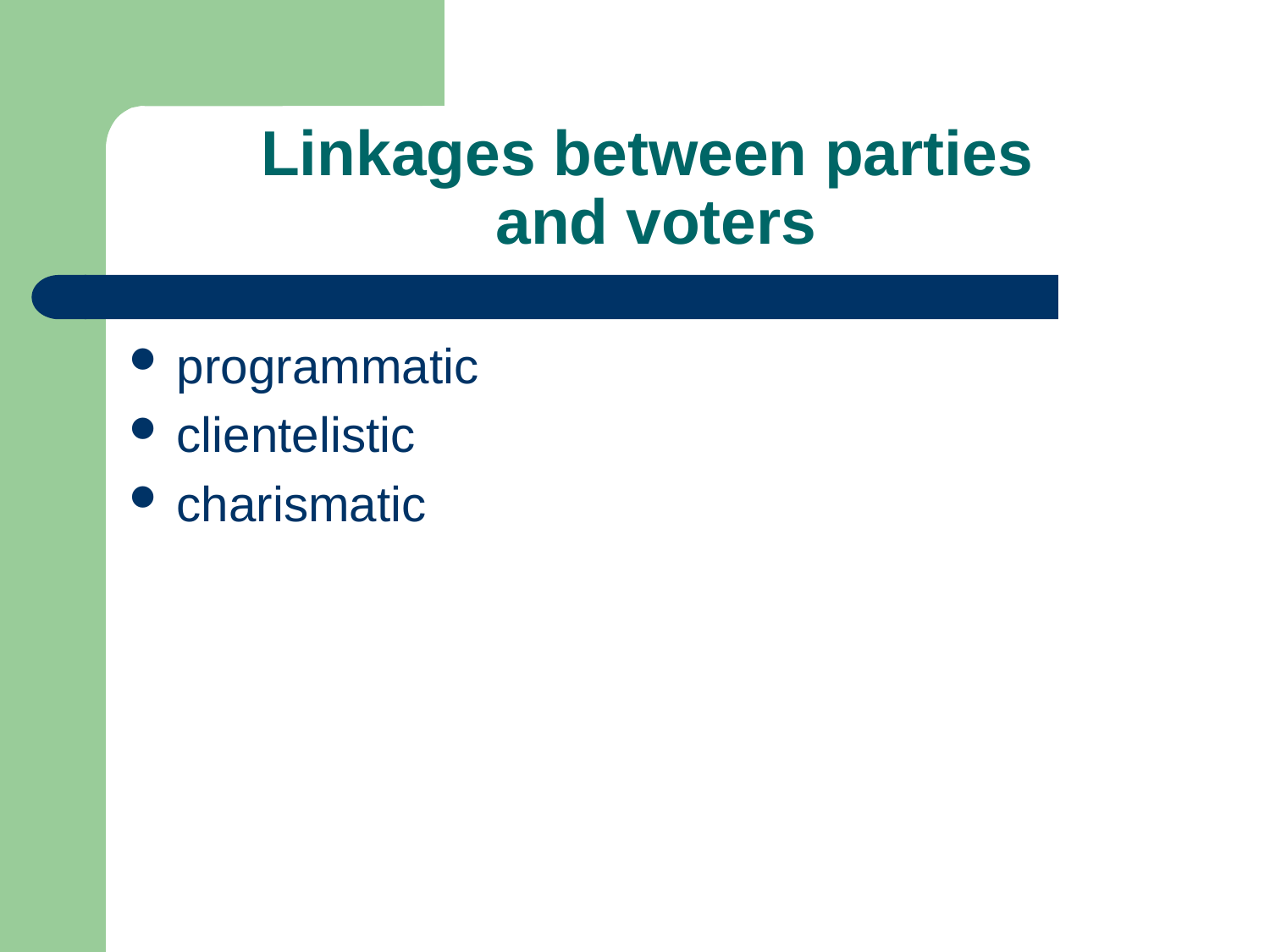

# Linkages between parties and voters
programmatic
clientelistic
charismatic